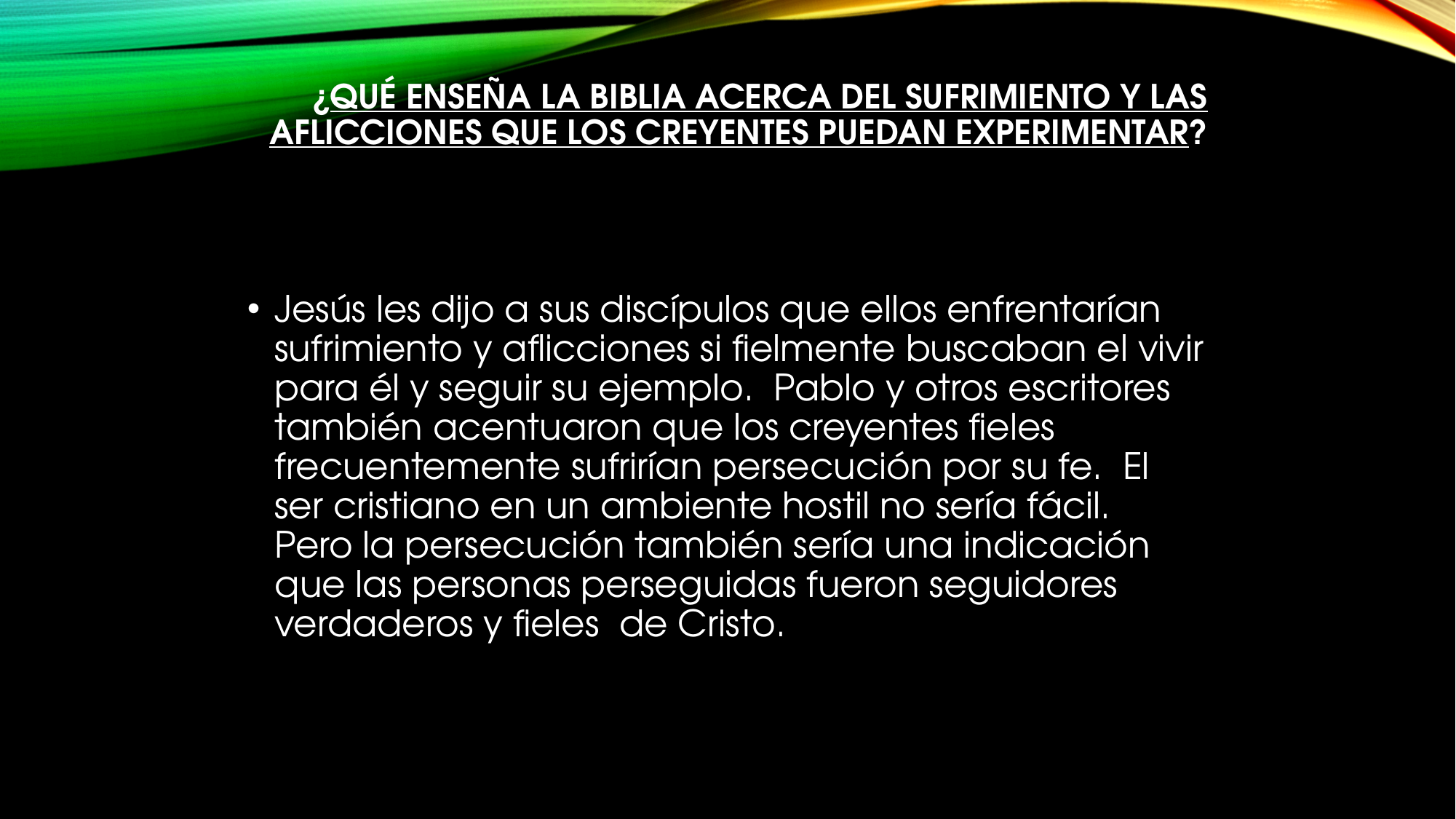

# ¿Qué enseña la Biblia acerca del sufrimiento y las aflicciones que los creyentes puedan experimentar?
Jesús les dijo a sus discípulos que ellos enfrentarían sufrimiento y aflicciones si fielmente buscaban el vivir para él y seguir su ejemplo.  Pablo y otros escritores también acentuaron que los creyentes fieles frecuentemente sufrirían persecución por su fe.  El ser cristiano en un ambiente hostil no sería fácil.  Pero la persecución también sería una indicación que las personas perseguidas fueron seguidores verdaderos y fieles  de Cristo.